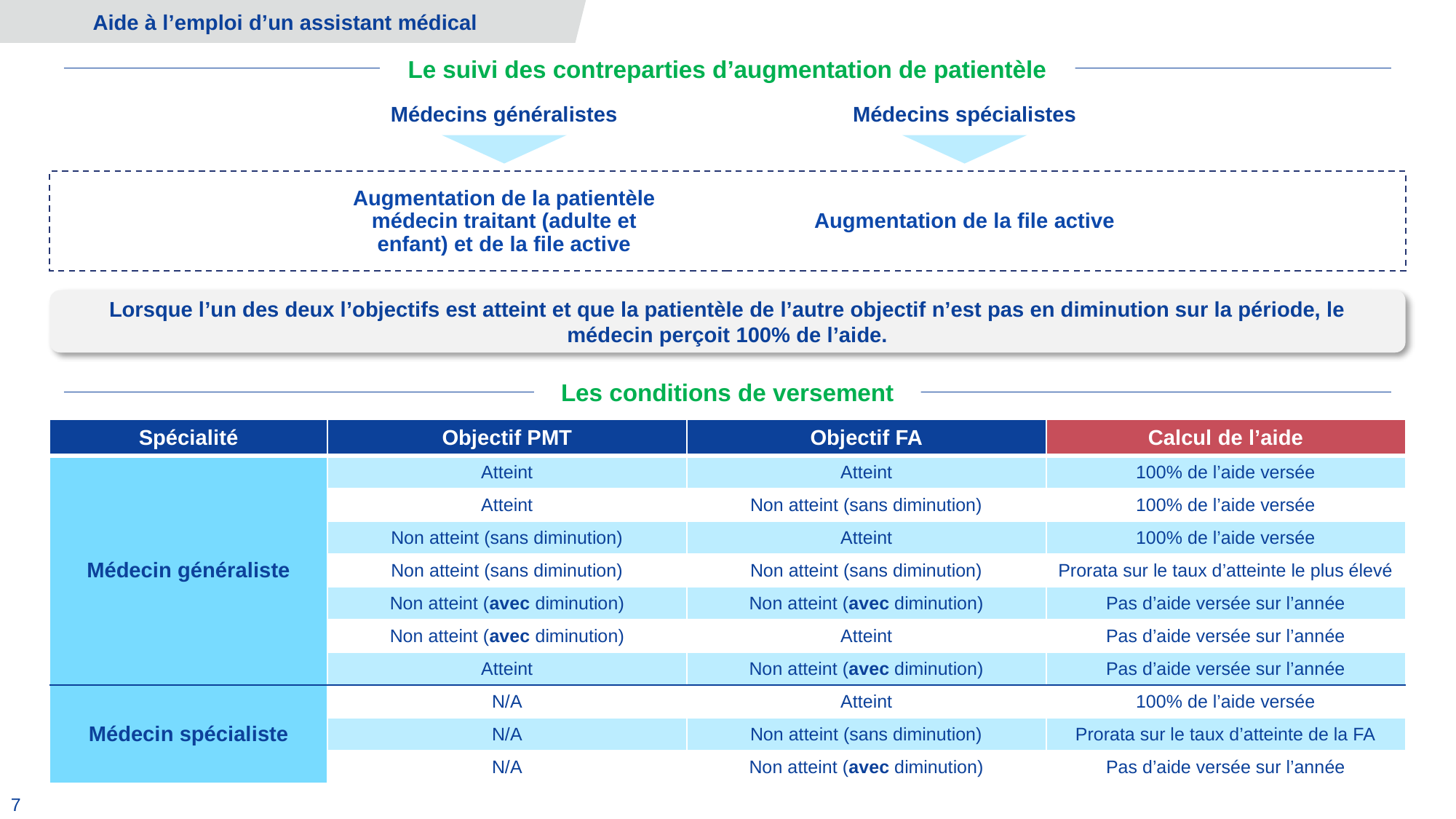

Aide à l’emploi d’un assistant médical
Le suivi des contreparties d’augmentation de patientèle
Médecins spécialistes

Augmentation de la file active
Médecins généralistes

Augmentation de la patientèle médecin traitant (adulte et enfant) et de la file active

Lorsque l’un des deux l’objectifs est atteint et que la patientèle de l’autre objectif n’est pas en diminution sur la période, le médecin perçoit 100% de l’aide.
Les conditions de versement
| Spécialité | Objectif PMT | Objectif FA | Calcul de l’aide |
| --- | --- | --- | --- |
| Médecin généraliste | Atteint | Atteint | 100% de l’aide versée |
|  | Atteint | Non atteint (sans diminution) | 100% de l’aide versée |
|  | Non atteint (sans diminution) | Atteint | 100% de l’aide versée |
|  | Non atteint (sans diminution) | Non atteint (sans diminution) | Prorata sur le taux d’atteinte le plus élevé |
|  | Non atteint (avec diminution) | Non atteint (avec diminution) | Pas d’aide versée sur l’année |
|  | Non atteint (avec diminution) | Atteint | Pas d’aide versée sur l’année |
|  | Atteint | Non atteint (avec diminution) | Pas d’aide versée sur l’année |
| Médecin spécialiste | N/A | Atteint | 100% de l’aide versée |
|  | N/A | Non atteint (sans diminution) | Prorata sur le taux d’atteinte de la FA |
|  | N/A | Non atteint (avec diminution) | Pas d’aide versée sur l’année |

7